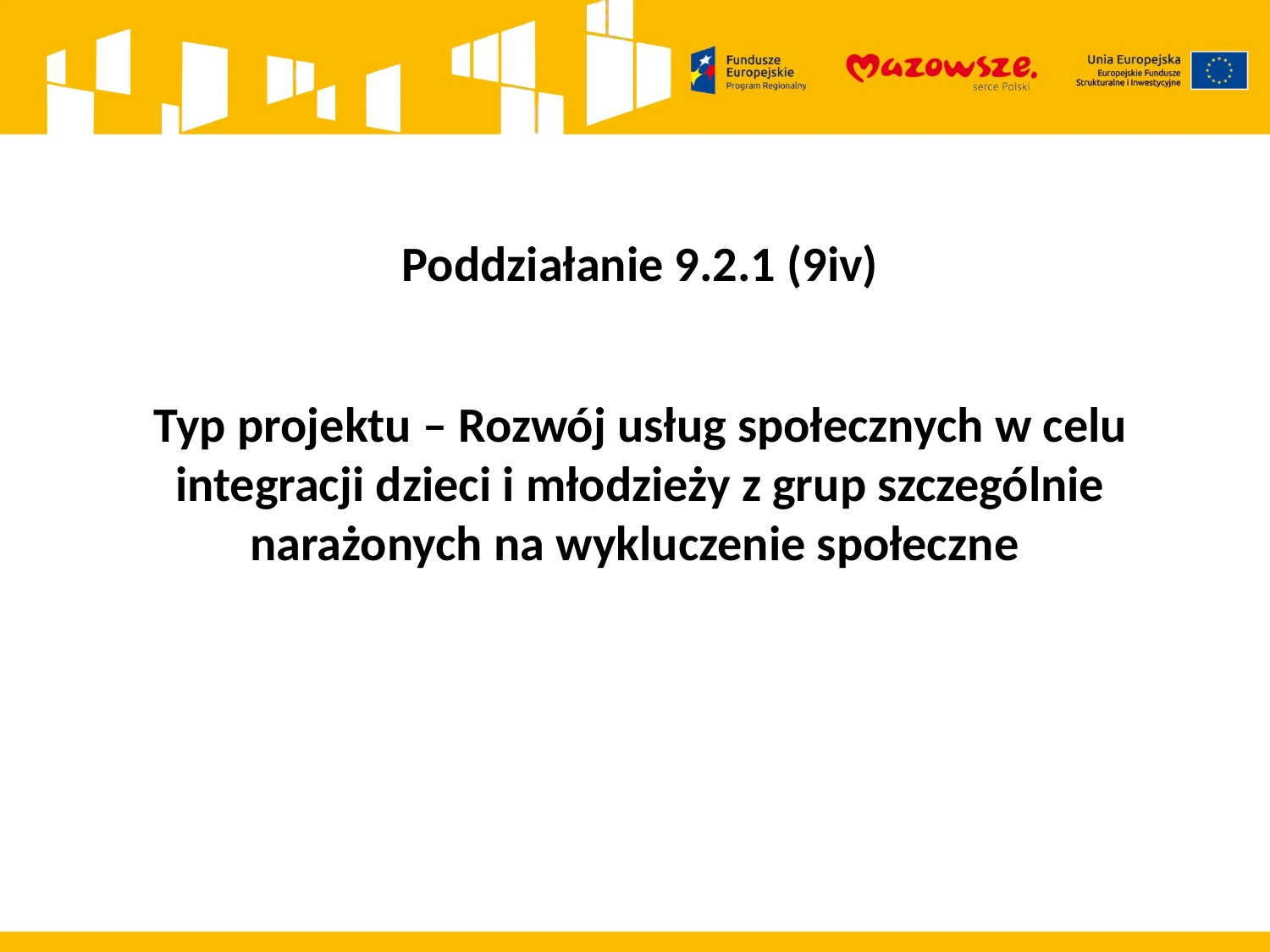

Poddziałanie 9.2.1 (9iv)

Typ projektu – Rozwój usług społecznych w celu integracji dzieci i młodzieży z grup szczególnie narażonych na wykluczenie społeczne